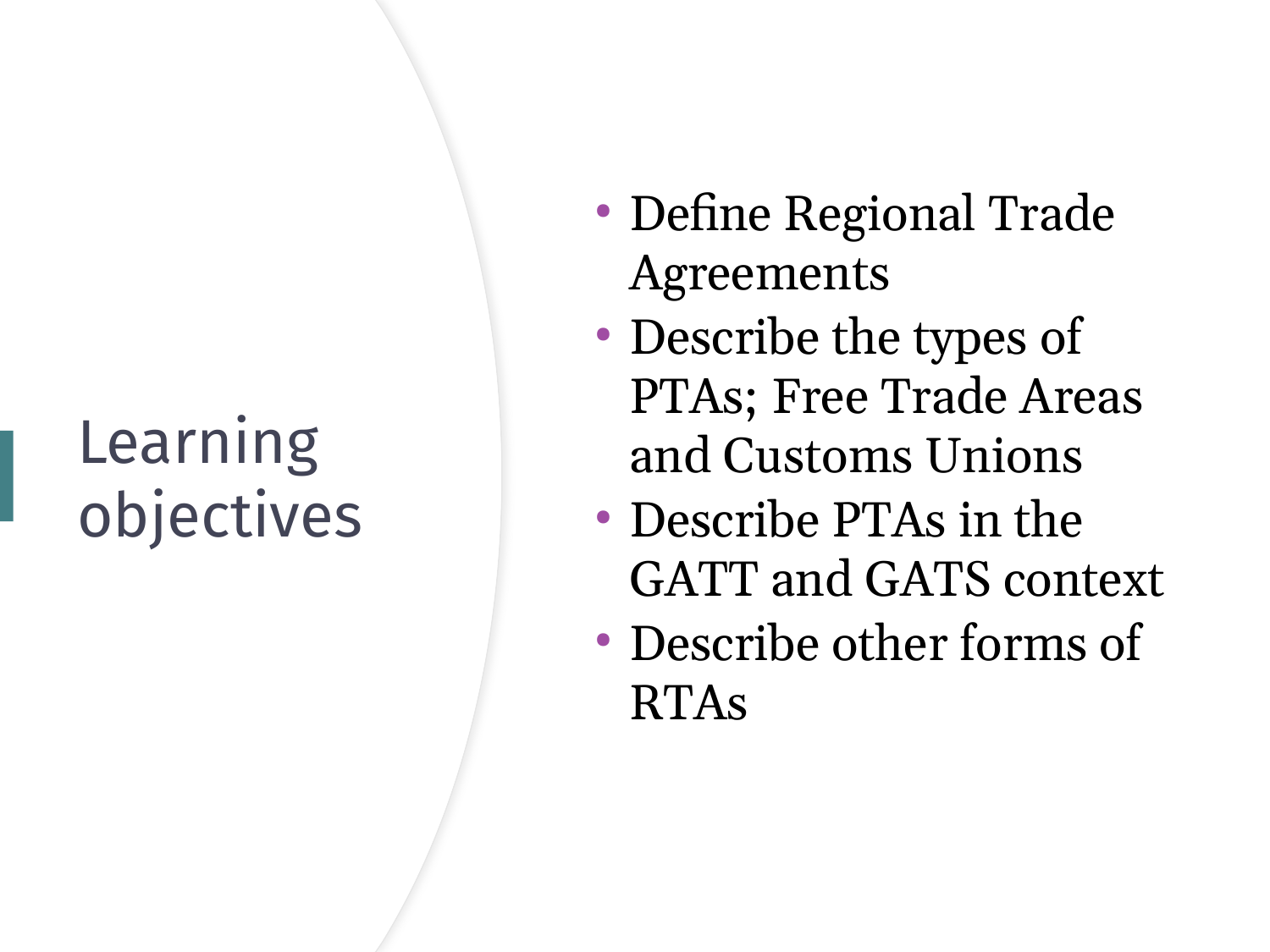

Define Regional Trade Agreements
Describe the types of PTAs; Free Trade Areas and Customs Unions
Describe PTAs in the GATT and GATS context
Describe other forms of RTAs

# Learning objectives